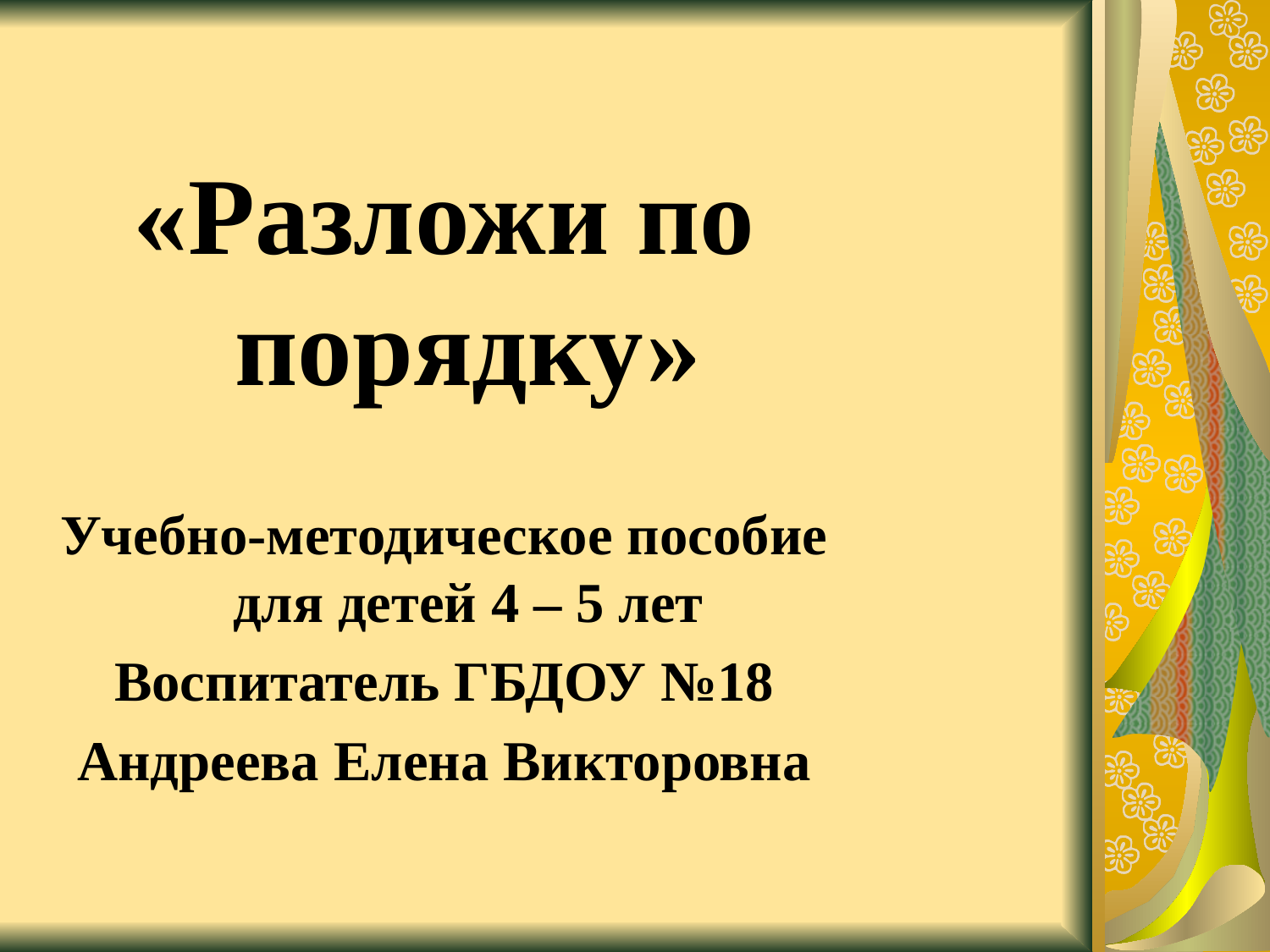

«Разложи по порядку»

Учебно-методическое пособие для детей 4 – 5 лет
Воспитатель ГБДОУ №18
Андреева Елена Викторовна